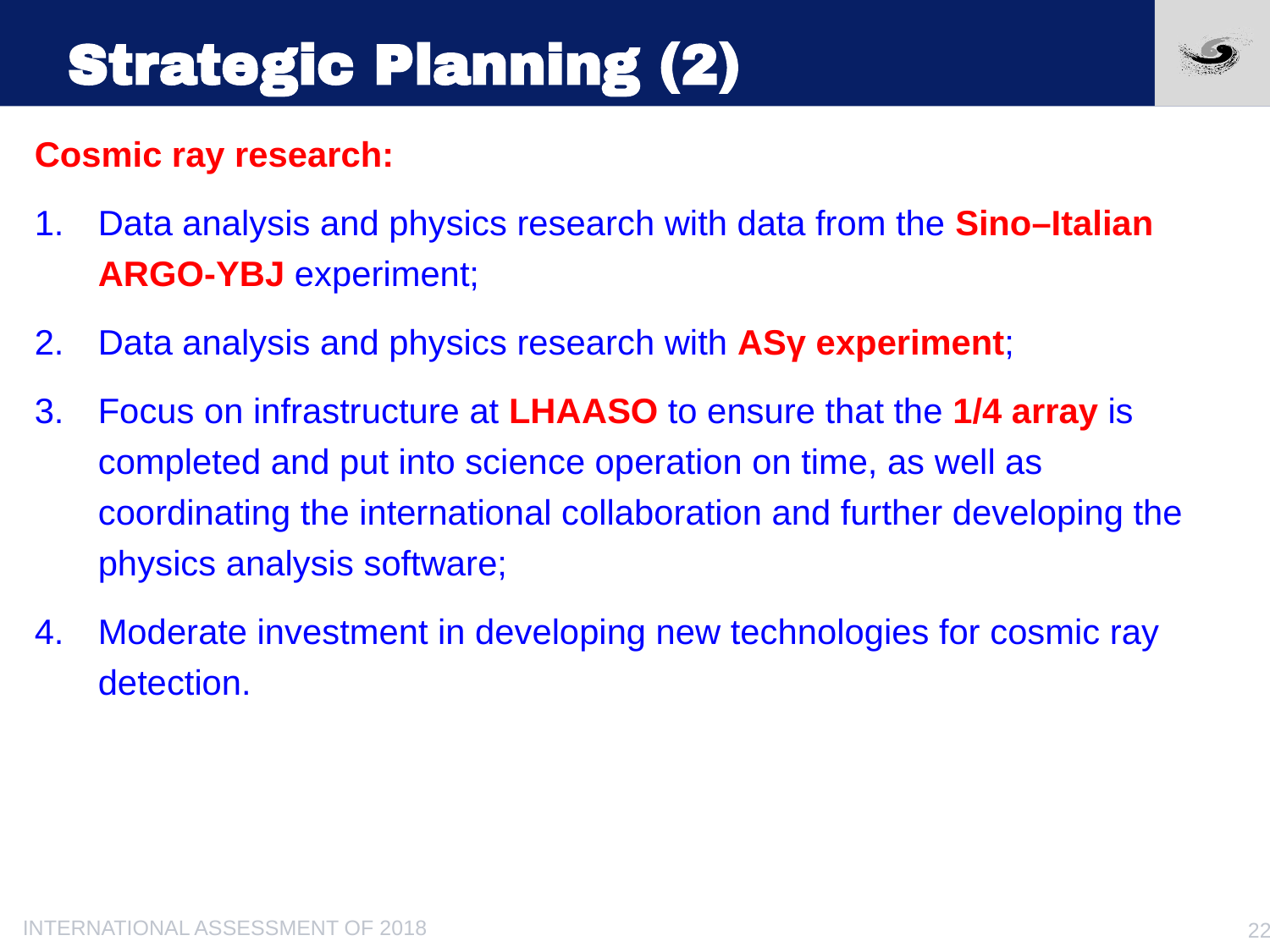

# Strategic Planning (2)
Cosmic ray research:
Data analysis and physics research with data from the Sino–Italian ARGO-YBJ experiment;
Data analysis and physics research with ASγ experiment;
Focus on infrastructure at LHAASO to ensure that the 1/4 array is completed and put into science operation on time, as well as coordinating the international collaboration and further developing the physics analysis software;
Moderate investment in developing new technologies for cosmic ray detection.